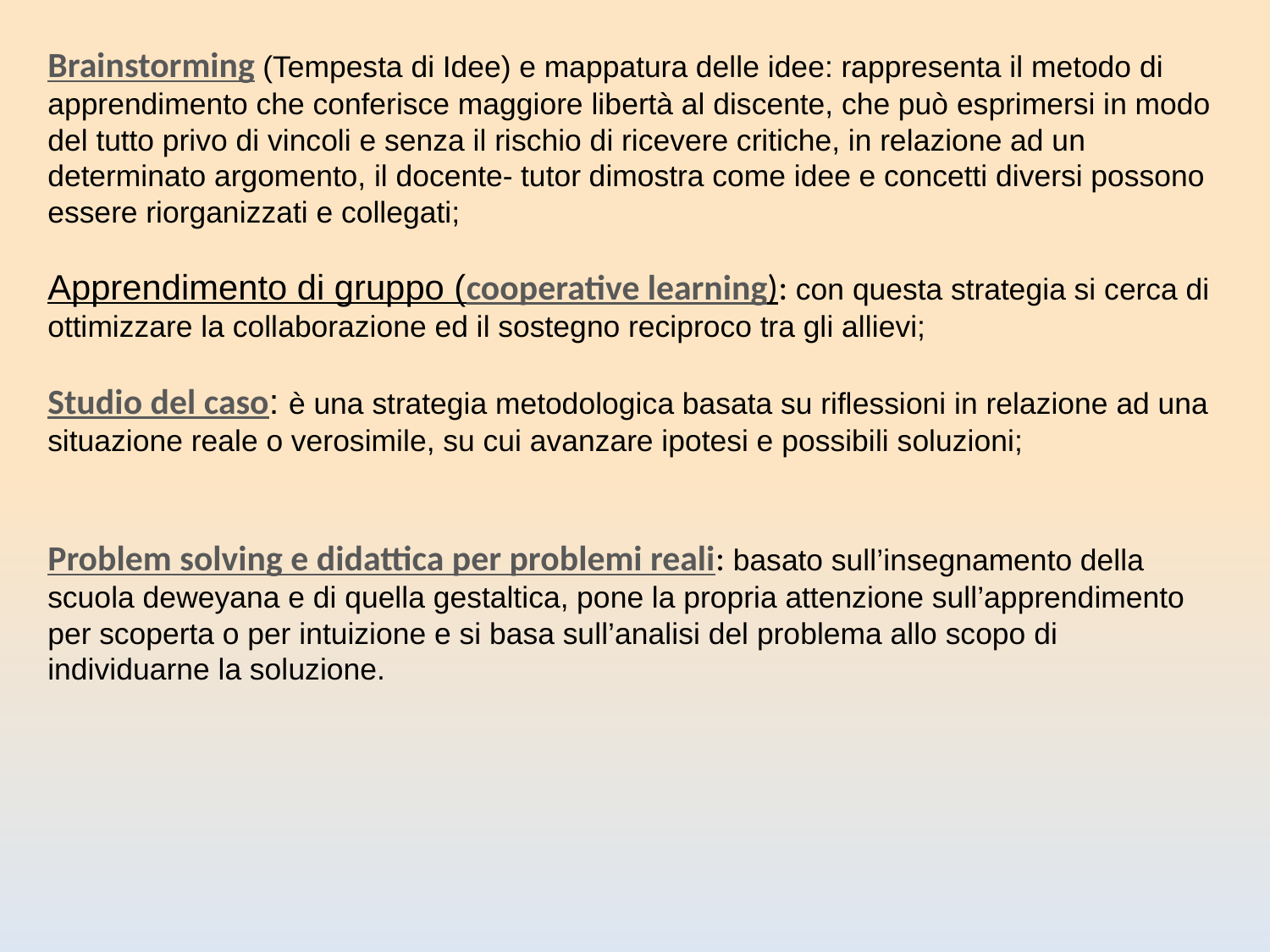

Brainstorming (Tempesta di Idee) e mappatura delle idee: rappresenta il metodo di apprendimento che conferisce maggiore libertà al discente, che può esprimersi in modo del tutto privo di vincoli e senza il rischio di ricevere critiche, in relazione ad un determinato argomento, il docente- tutor dimostra come idee e concetti diversi possono essere riorganizzati e collegati;

Apprendimento di gruppo (cooperative learning): con questa strategia si cerca di ottimizzare la collaborazione ed il sostegno reciproco tra gli allievi;

Studio del caso: è una strategia metodologica basata su riflessioni in relazione ad una situazione reale o verosimile, su cui avanzare ipotesi e possibili soluzioni;

Problem solving e didattica per problemi reali: basato sull’insegnamento della scuola deweyana e di quella gestaltica, pone la propria attenzione sull’apprendimento per scoperta o per intuizione e si basa sull’analisi del problema allo scopo di individuarne la soluzione.